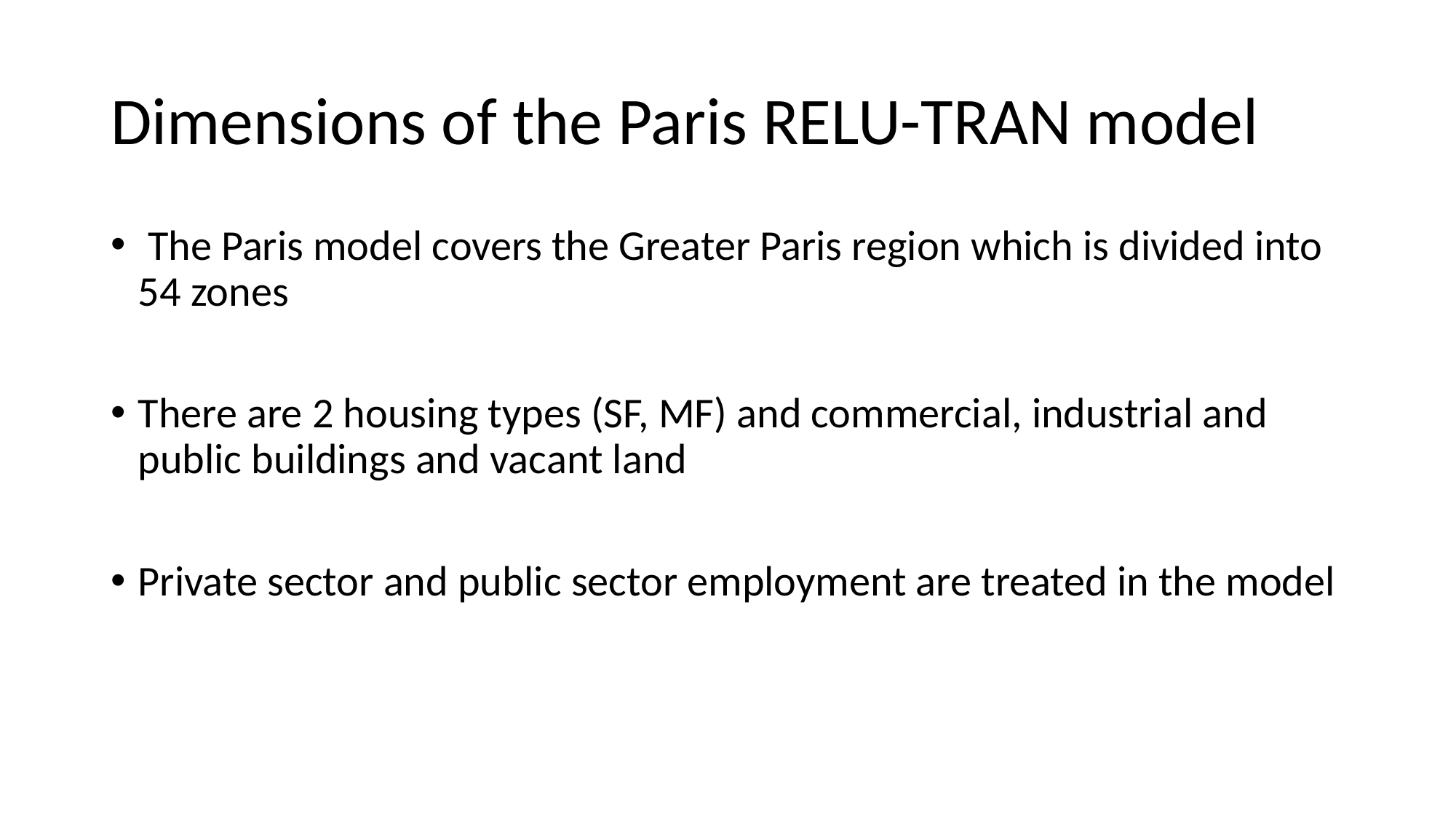

# Dimensions of the Paris RELU-TRAN model
 The Paris model covers the Greater Paris region which is divided into 54 zones

There are 2 housing types (SF, MF) and commercial, industrial and public buildings and vacant land

Private sector and public sector employment are treated in the model